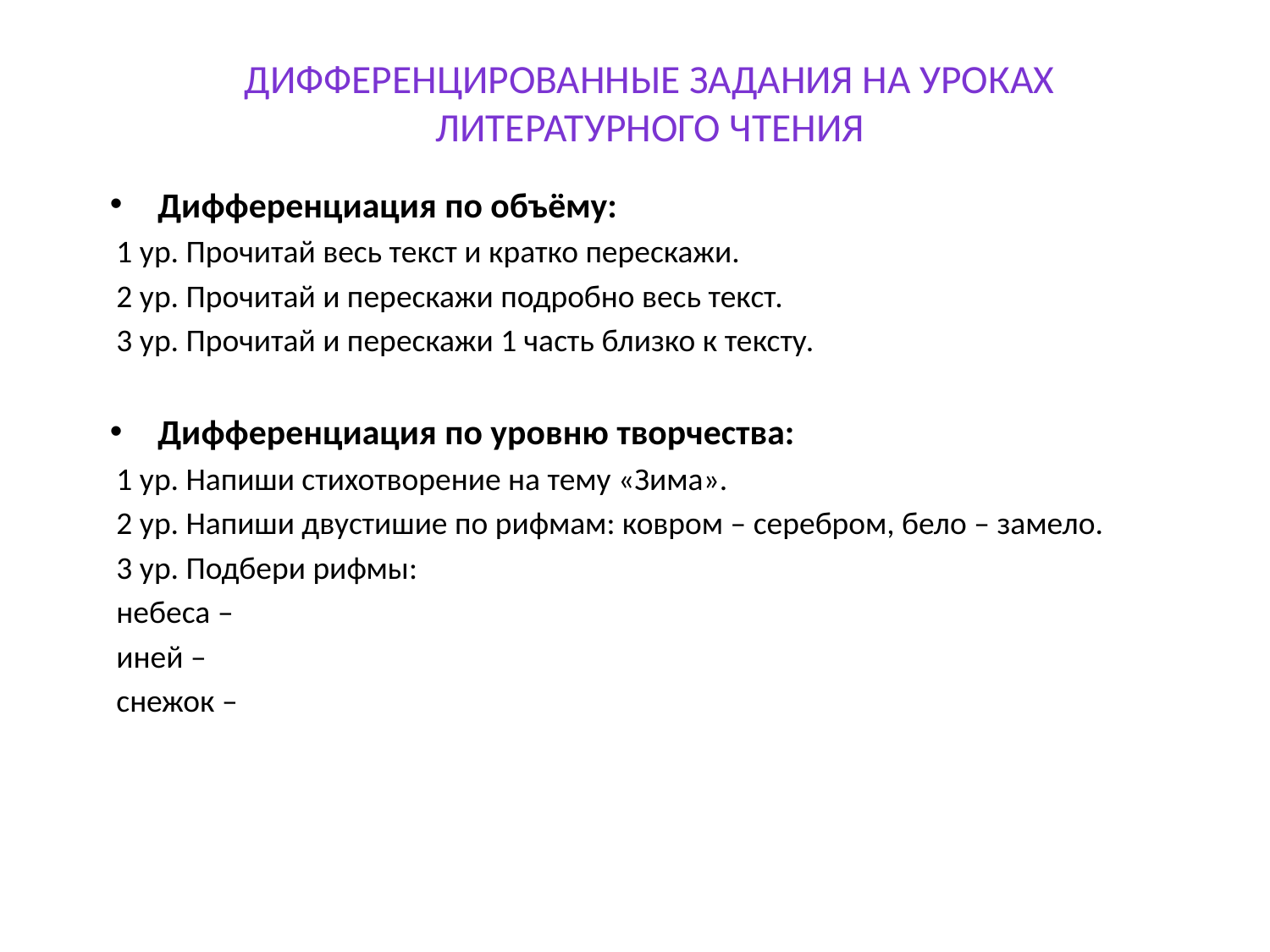

# Дифференцированные задания на уроках литературного чтения
Дифференциация по объёму:
1 ур. Прочитай весь текст и кратко перескажи.
2 ур. Прочитай и перескажи подробно весь текст.
3 ур. Прочитай и перескажи 1 часть близко к тексту.

Дифференциация по уровню творчества:
1 ур. Напиши стихотворение на тему «Зима».
2 ур. Напиши двустишие по рифмам: ковром – серебром, бело – замело.
3 ур. Подбери рифмы:
небеса –
иней –
снежок –